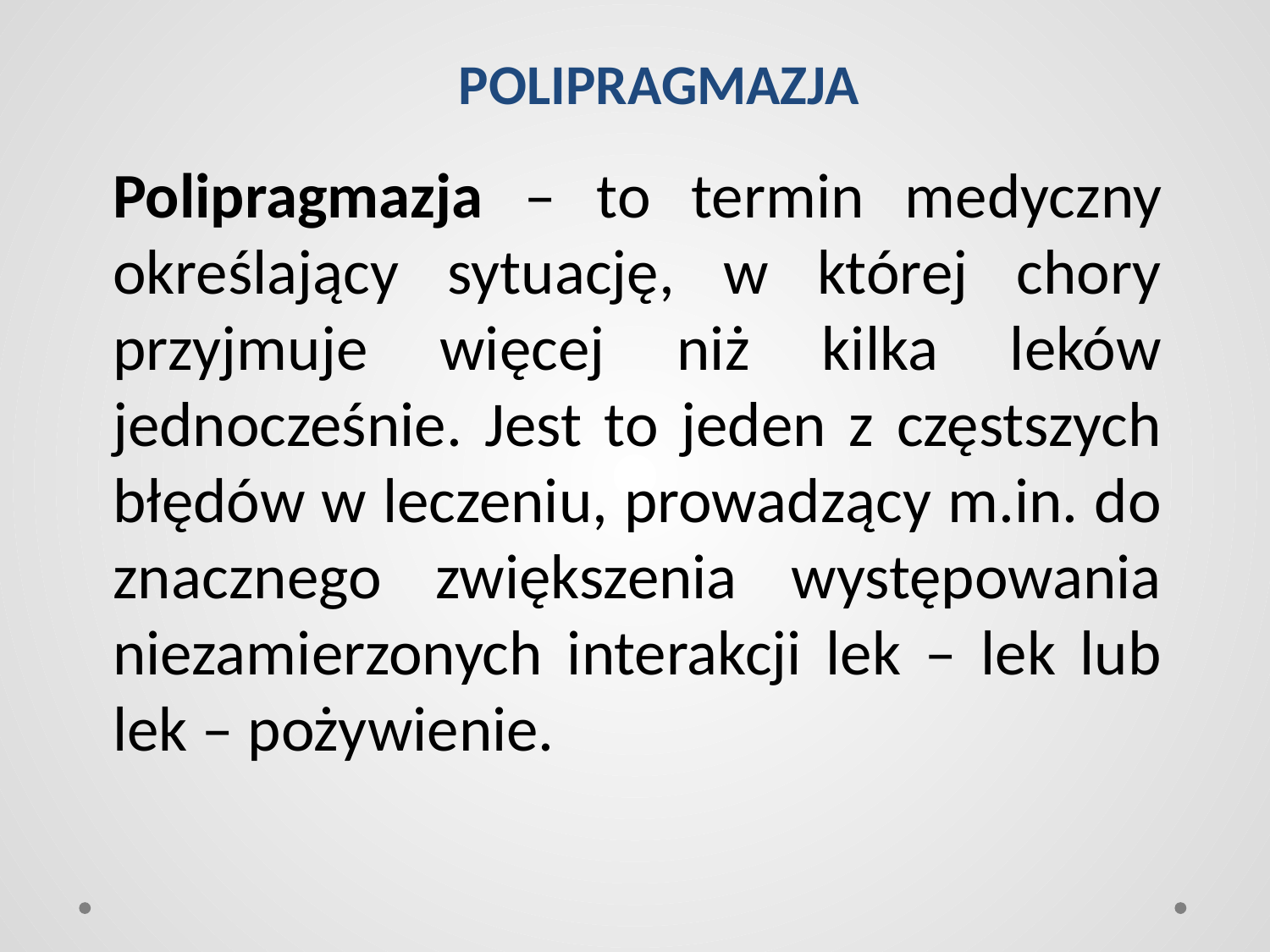

# POLIPRAGMAZJA
Polipragmazja – to termin medyczny określający sytuację, w której chory przyjmuje więcej niż kilka leków jednocześnie. Jest to jeden z częstszych błędów w leczeniu, prowadzący m.in. do znacznego zwiększenia występowania niezamierzonych interakcji lek – lek lub lek – pożywienie.